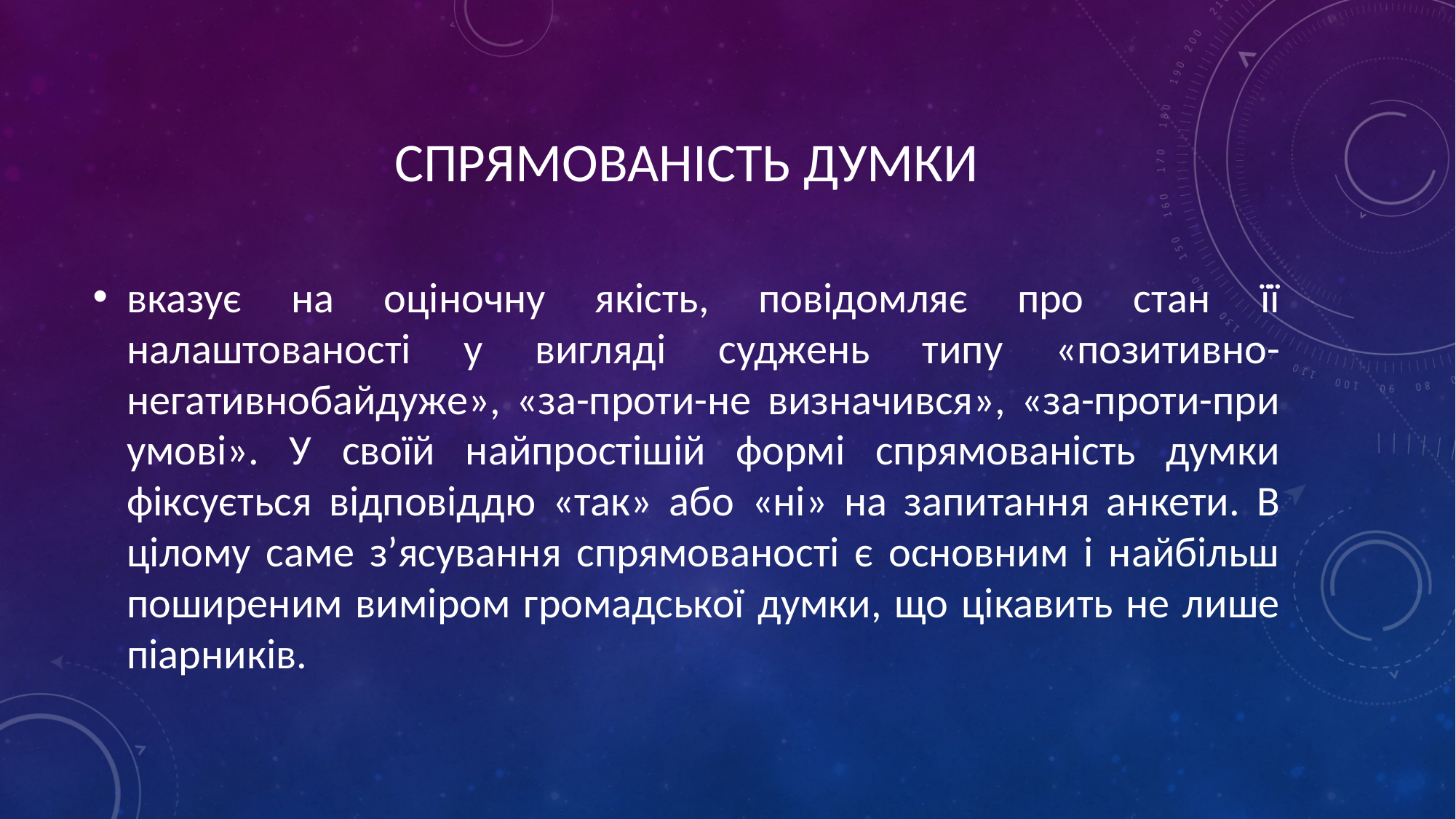

# СпрямованістЬ думки
вказує на оціночну якість, повідомляє про стан її налаштованості у вигляді суджень типу «позитивно-негативнобайдуже», «за-проти-не визначився», «за-проти-при умові». У своїй найпростішій формі спрямованість думки фіксується відповіддю «так» або «ні» на запитання анкети. В цілому саме з’ясування спрямованості є основним і найбільш поширеним виміром громадської думки, що цікавить не лише піарників.